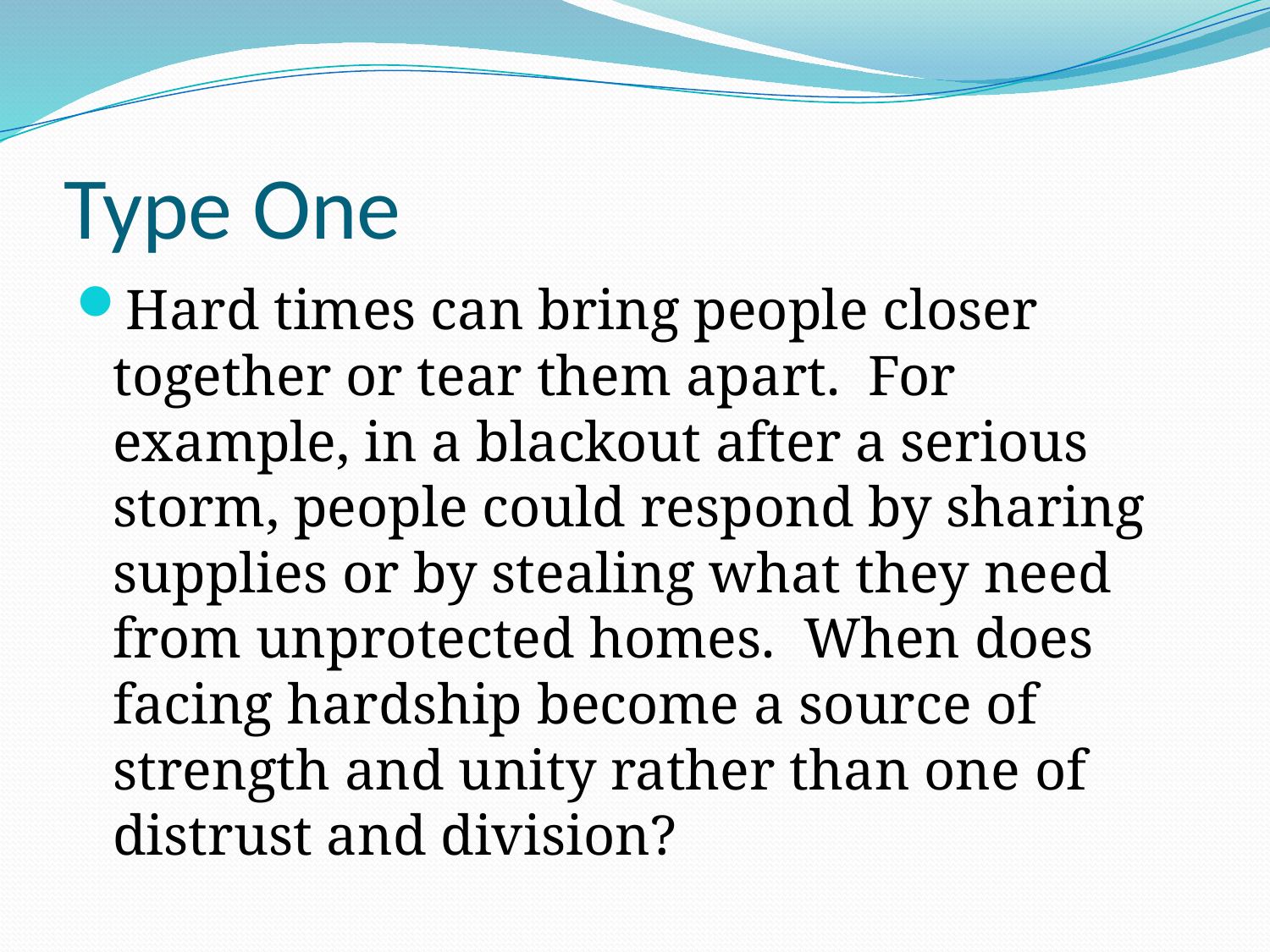

# Type One
Hard times can bring people closer together or tear them apart.  For example, in a blackout after a serious storm, people could respond by sharing supplies or by stealing what they need from unprotected homes.  When does facing hardship become a source of strength and unity rather than one of distrust and division?